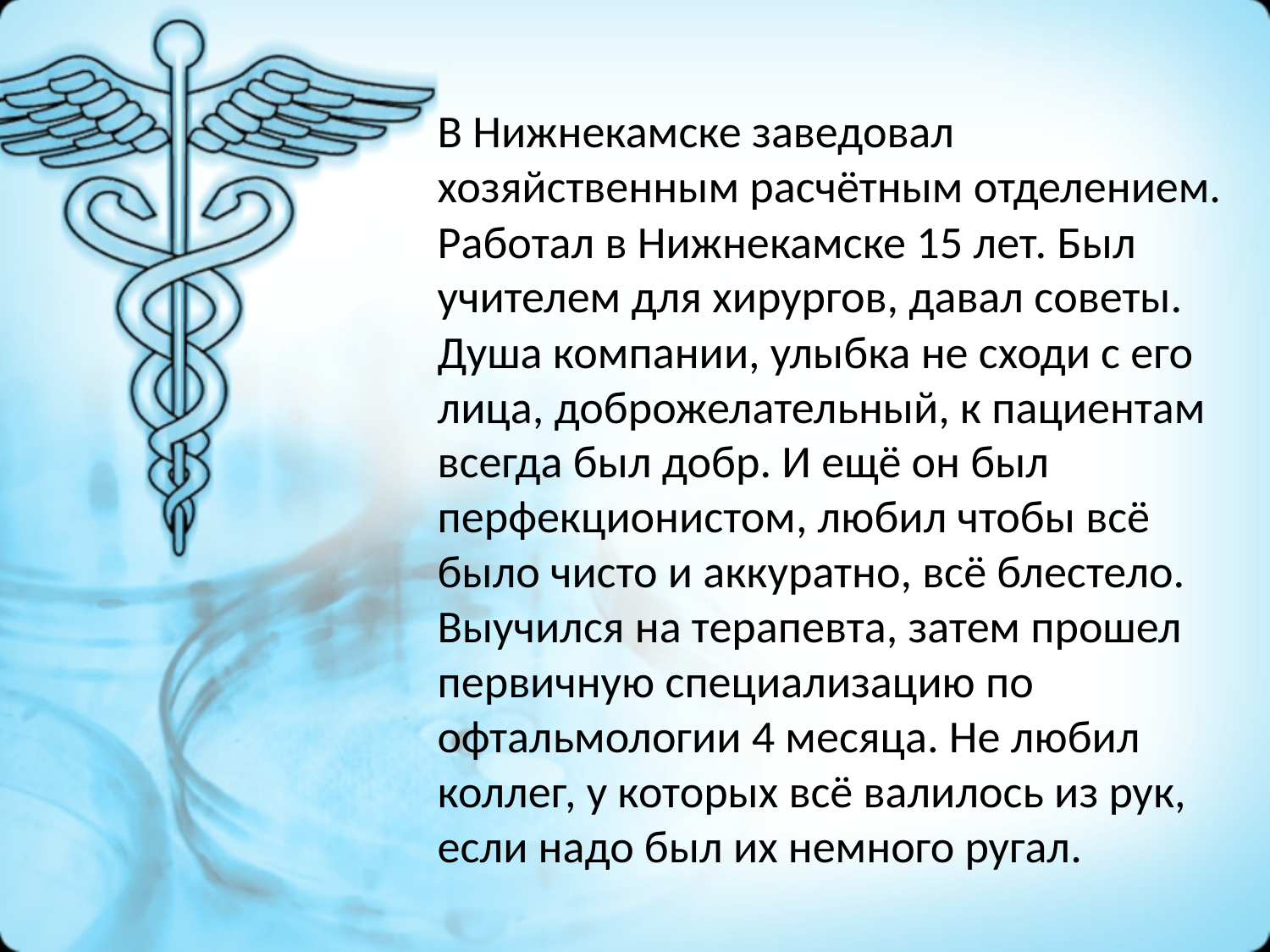

В Нижнекамске заведовал хозяйственным расчётным отделением. Работал в Нижнекамске 15 лет. Был учителем для хирургов, давал советы. Душа компании, улыбка не сходи с его лица, доброжелательный, к пациентам всегда был добр. И ещё он был перфекционистом, любил чтобы всё было чисто и аккуратно, всё блестело. Выучился на терапевта, затем прошел первичную специализацию по офтальмологии 4 месяца. Не любил коллег, у которых всё валилось из рук, если надо был их немного ругал.